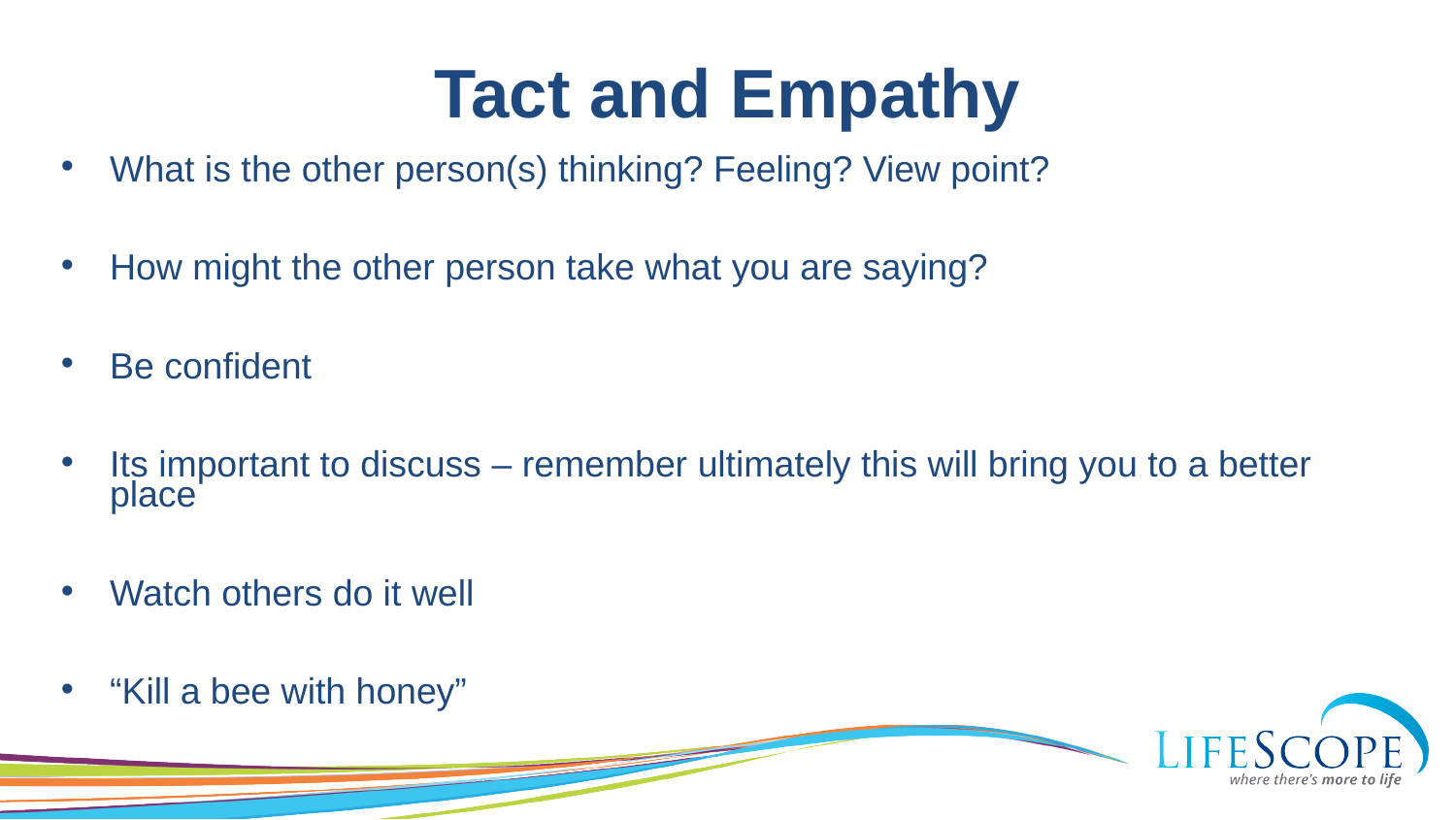

# Tact and Empathy
What is the other person(s) thinking? Feeling? View point?
How might the other person take what you are saying?
Be confident
Its important to discuss – remember ultimately this will bring you to a better place
Watch others do it well
“Kill a bee with honey”